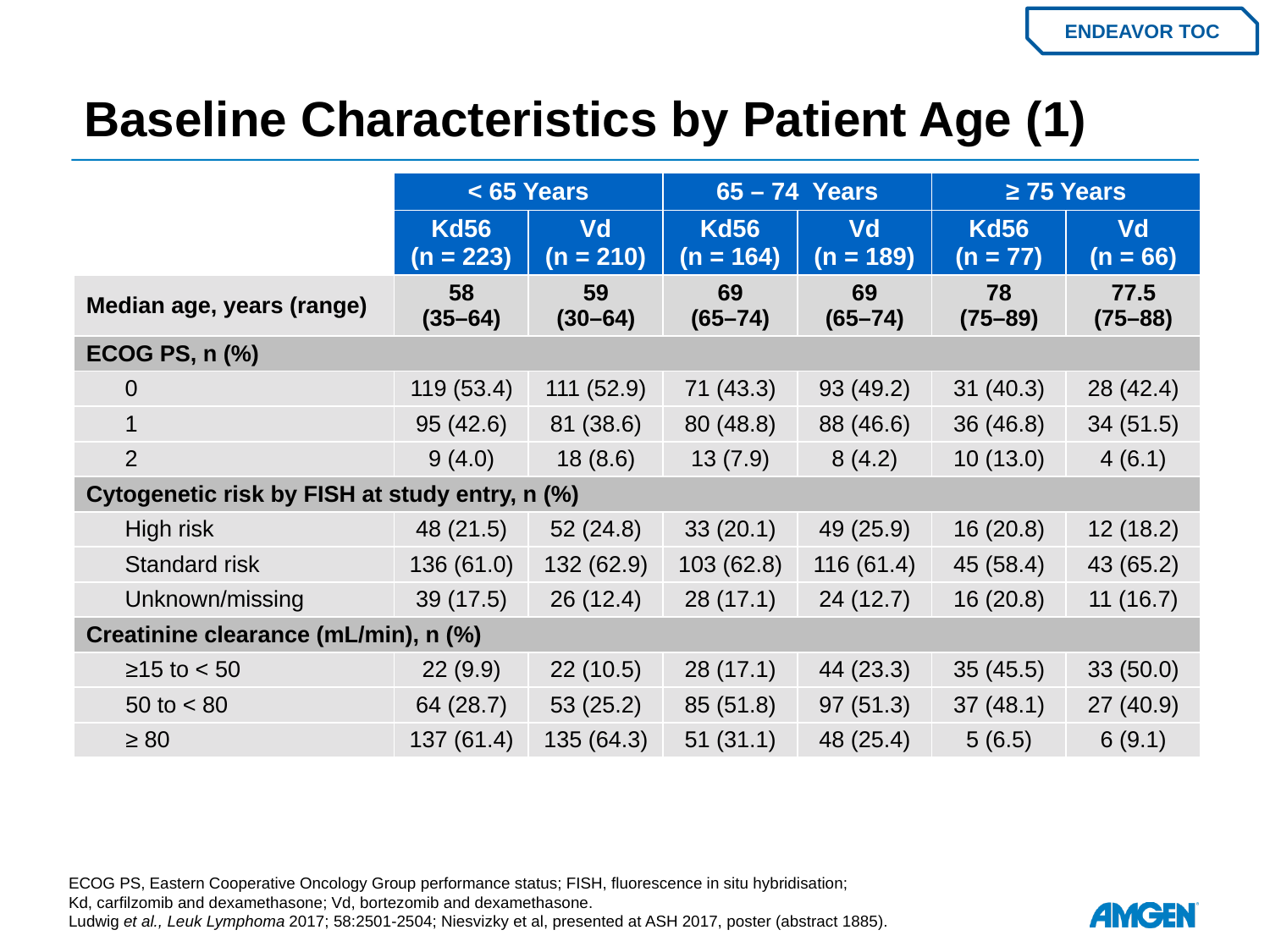

# Baseline Characteristics by Patient Age (1)
ENDEAVOR TOC
|  | < 65 Years |  | 65 – 74 Years |  | ≥ 75 Years |  |
| --- | --- | --- | --- | --- | --- | --- |
|  | Kd56 (n = 223) | Vd (n = 210) | Kd56 (n = 164) | Vd (n = 189) | Kd56 (n = 77) | Vd (n = 66) |
| Median age, years (range) | 58 (35–64) | 59 (30–64) | 69 (65–74) | 69 (65–74) | 78 (75–89) | 77.5 (75–88) |
| ECOG PS, n (%) |  |  |  |  |  |  |
| 0 | 119 (53.4) | 111 (52.9) | 71 (43.3) | 93 (49.2) | 31 (40.3) | 28 (42.4) |
| 1 | 95 (42.6) | 81 (38.6) | 80 (48.8) | 88 (46.6) | 36 (46.8) | 34 (51.5) |
| 2 | 9 (4.0) | 18 (8.6) | 13 (7.9) | 8 (4.2) | 10 (13.0) | 4 (6.1) |
| Cytogenetic risk by FISH at study entry, n (%) |  |  |  |  |  |  |
| High risk | 48 (21.5) | 52 (24.8) | 33 (20.1) | 49 (25.9) | 16 (20.8) | 12 (18.2) |
| Standard risk | 136 (61.0) | 132 (62.9) | 103 (62.8) | 116 (61.4) | 45 (58.4) | 43 (65.2) |
| Unknown/missing | 39 (17.5) | 26 (12.4) | 28 (17.1) | 24 (12.7) | 16 (20.8) | 11 (16.7) |
| Creatinine clearance (mL/min), n (%) |  |  |  |  |  |  |
| ≥15 to < 50 | 22 (9.9) | 22 (10.5) | 28 (17.1) | 44 (23.3) | 35 (45.5) | 33 (50.0) |
| 50 to < 80 | 64 (28.7) | 53 (25.2) | 85 (51.8) | 97 (51.3) | 37 (48.1) | 27 (40.9) |
| ≥ 80 | 137 (61.4) | 135 (64.3) | 51 (31.1) | 48 (25.4) | 5 (6.5) | 6 (9.1) |
ECOG PS, Eastern Cooperative Oncology Group performance status; FISH, fluorescence in situ hybridisation;
Kd, carfilzomib and dexamethasone; Vd, bortezomib and dexamethasone.
Ludwig et al., Leuk Lymphoma 2017; 58:2501-2504; Niesvizky et al, presented at ASH 2017, poster (abstract 1885).